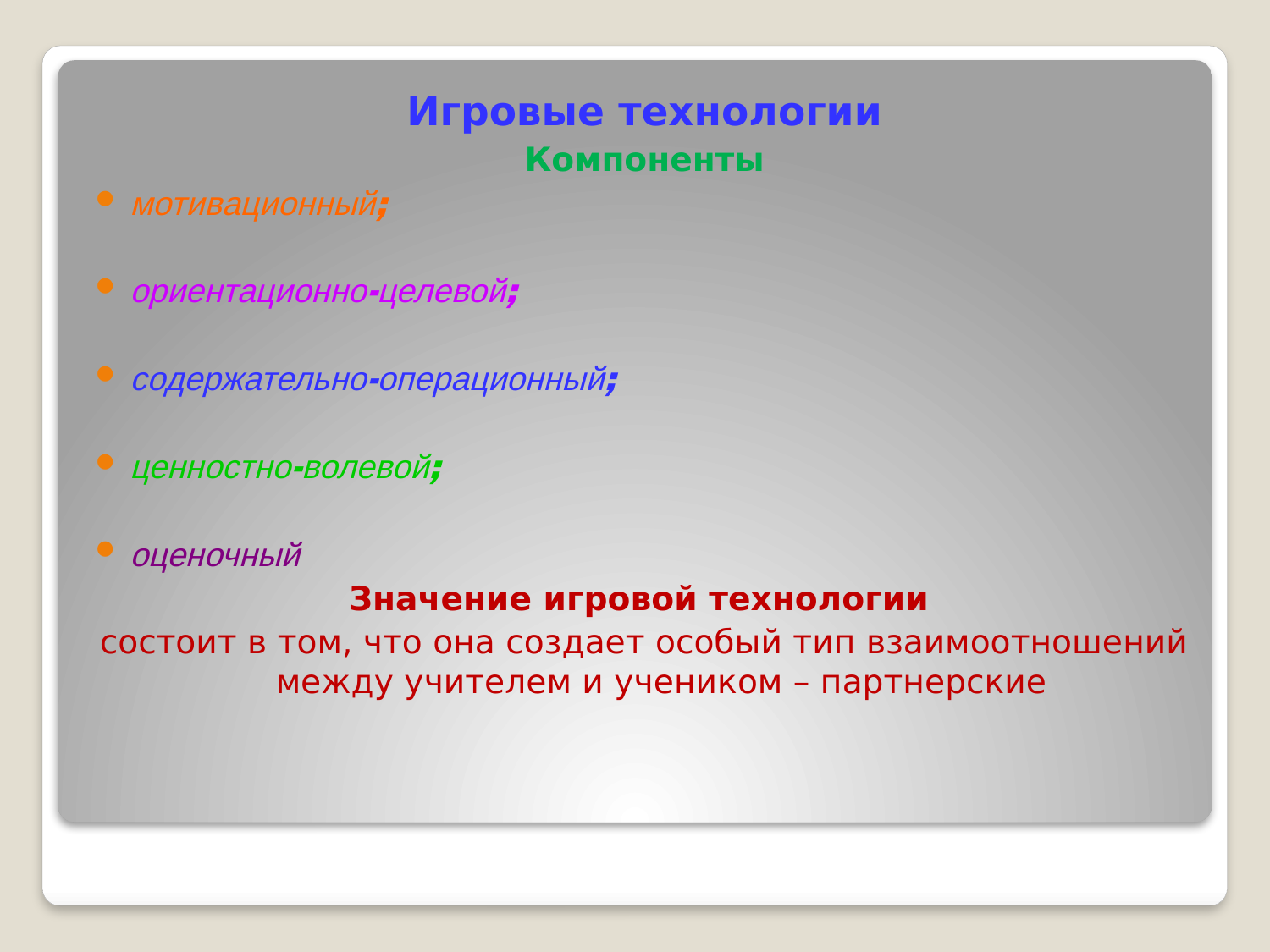

Игровые технологии
Компоненты
мотивационный;

ориентационно-целевой;

содержательно-операционный;

ценностно-волевой;

оценочный
Значение игровой технологии
состоит в том, что она создает особый тип взаимоотношений между учителем и учеником – партнерские

#